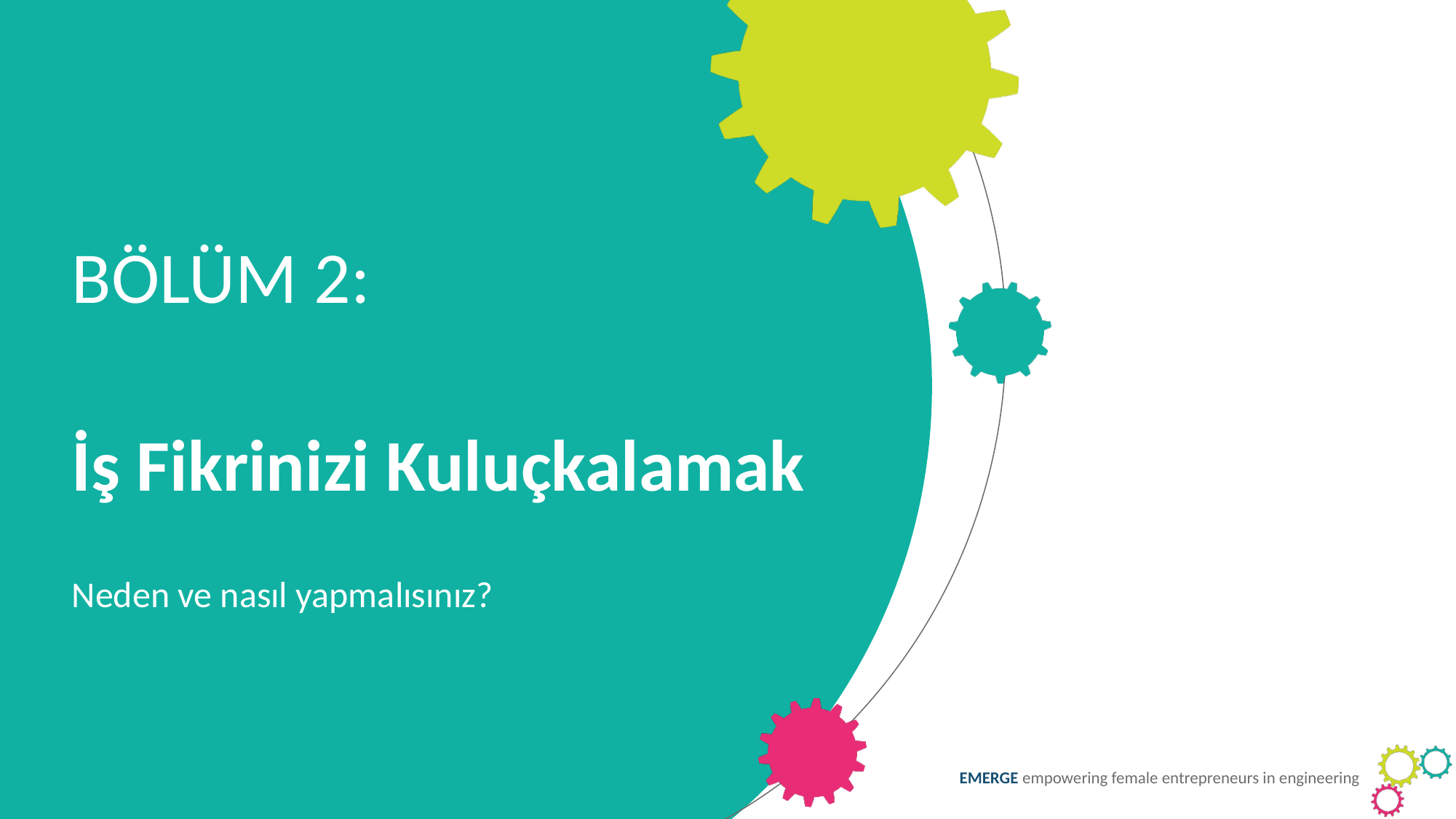

BÖLÜM 2:

İş Fikrinizi Kuluçkalamak

Neden ve nasıl yapmalısınız?